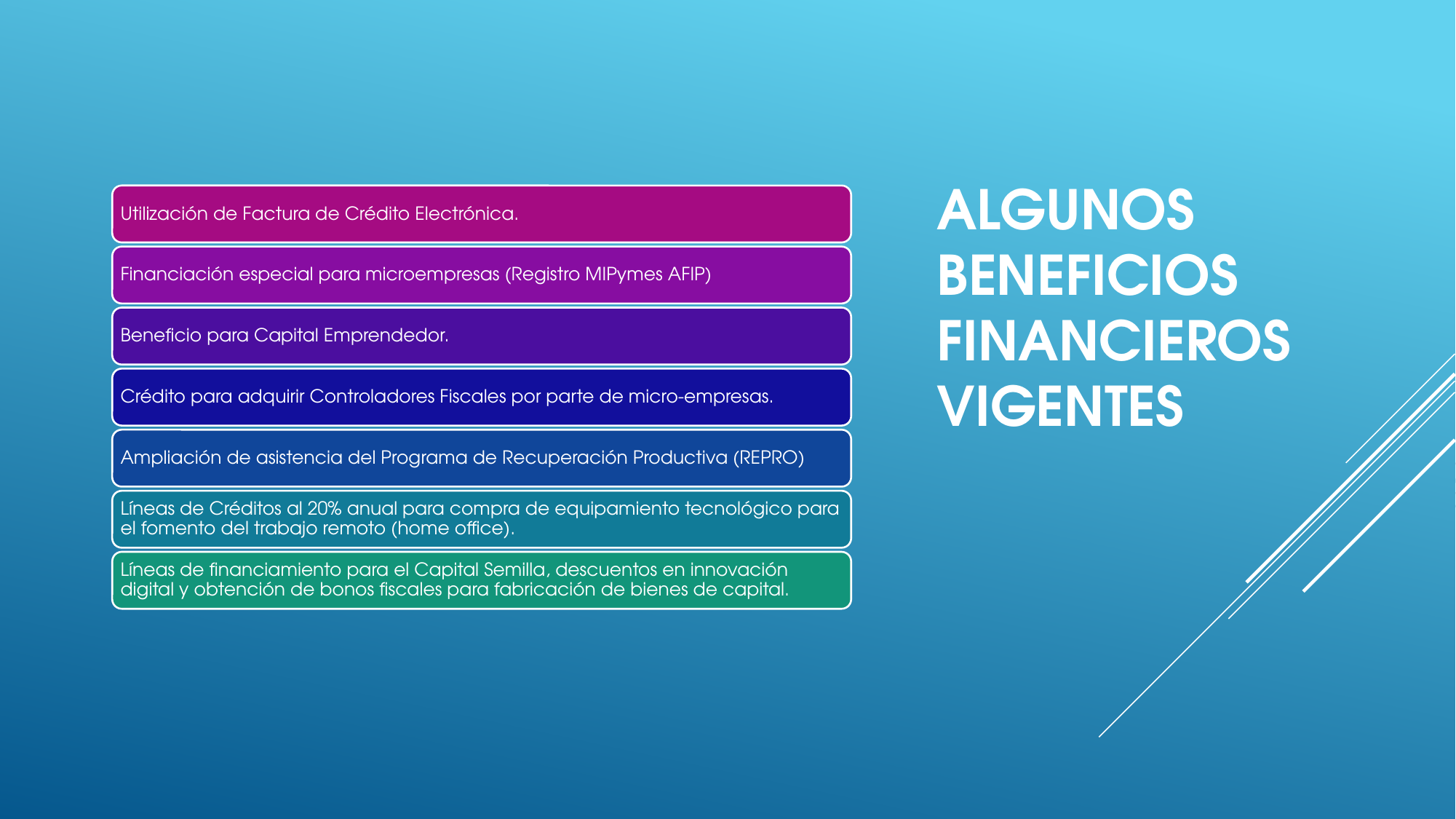

ALGUNOS BENEFICIOS FINANCIEROS VIGENTES

Utilización de Factura de Crédito Electrónica.

Financiación especial para microempresas (Registro MIPymes AFIP)

Beneficio para Capital Emprendedor.

Crédito para adquirir Controladores Fiscales por parte de micro-empresas.

Ampliación de asistencia del Programa de Recuperación Productiva (REPRO)

Líneas de Créditos al 20% anual para compra de equipamiento tecnológico para el fomento del trabajo remoto (home office).

Líneas de financiamiento para el Capital Semilla, descuentos en innovación digital y obtención de bonos fiscales para fabricación de bienes de capital.